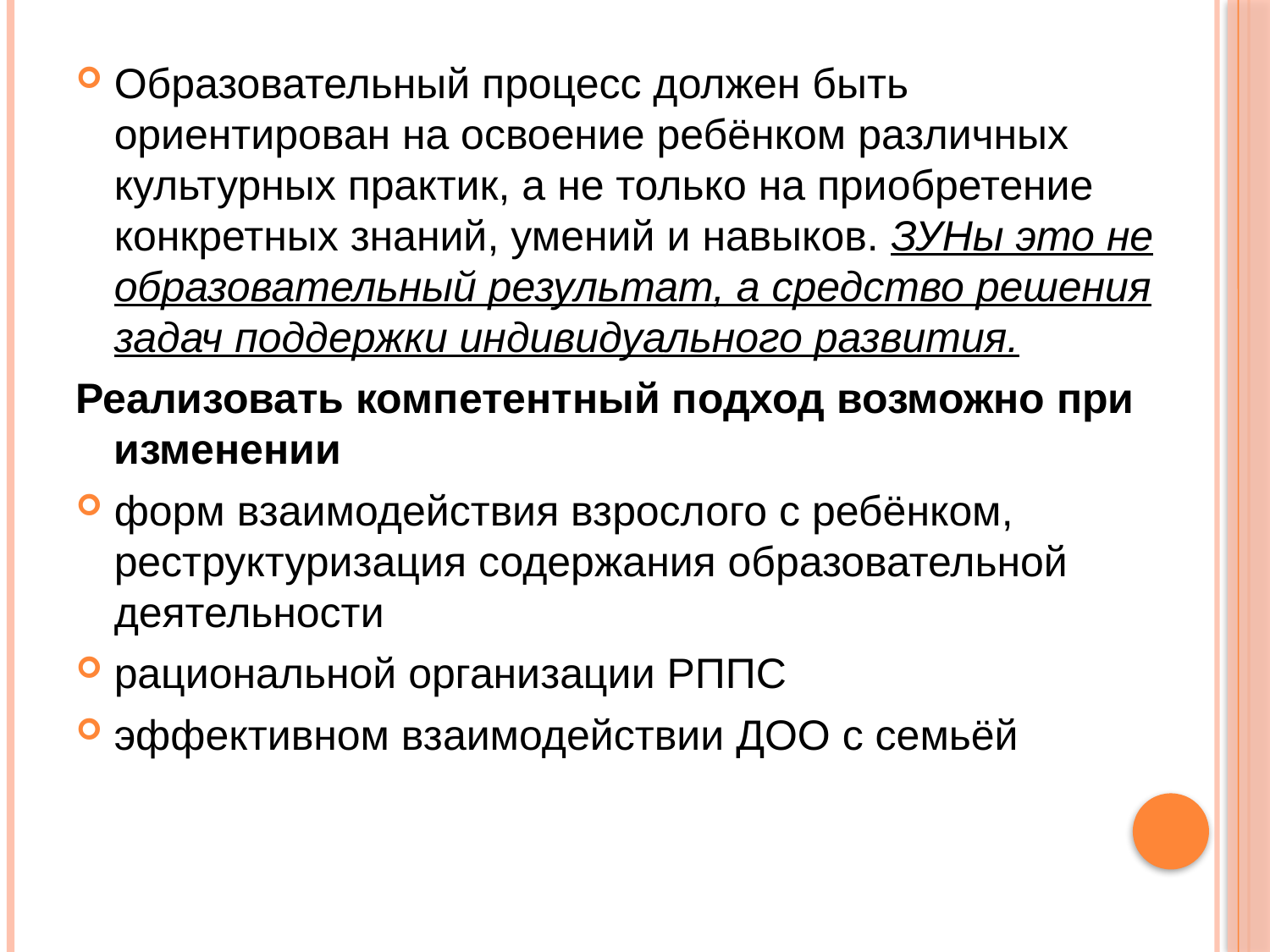

Образовательный процесс должен быть ориентирован на освоение ребёнком различных культурных практик, а не только на приобретение конкретных знаний, умений и навыков. ЗУНы это не образовательный результат, а средство решения задач поддержки индивидуального развития.
Реализовать компетентный подход возможно при изменении
форм взаимодействия взрослого с ребёнком, реструктуризация содержания образовательной деятельности
рациональной организации РППС
эффективном взаимодействии ДОО с семьёй